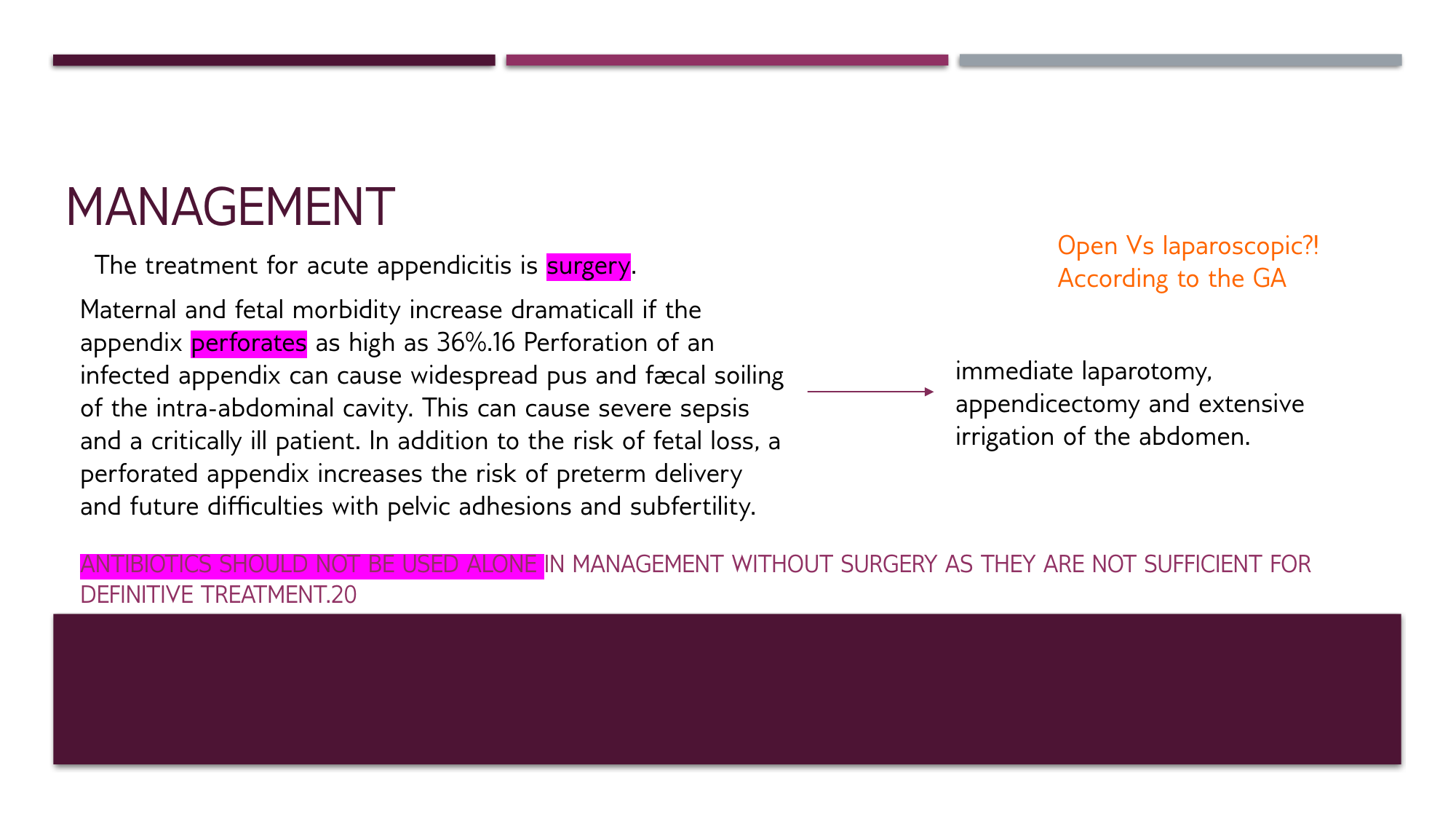

# Management
Open Vs laparoscopic?!
According to the GA
The treatment for acute appendicitis is surgery.
Maternal and fetal morbidity increase dramaticall if the appendix perforates as high as 36%.16 Perforation of an infected appendix can cause widespread pus and faecal soiling of the intra-abdominal cavity. This can cause severe sepsis and a critically ill patient. In addition to the risk of fetal loss, a perforated appendix increases the risk of preterm delivery and future difficulties with pelvic adhesions and subfertility.
immediate laparotomy, appendicectomy and extensive irrigation of the abdomen.
Antibiotics should not be used alone in management without surgery as they are not sufficient for definitive treatment.20